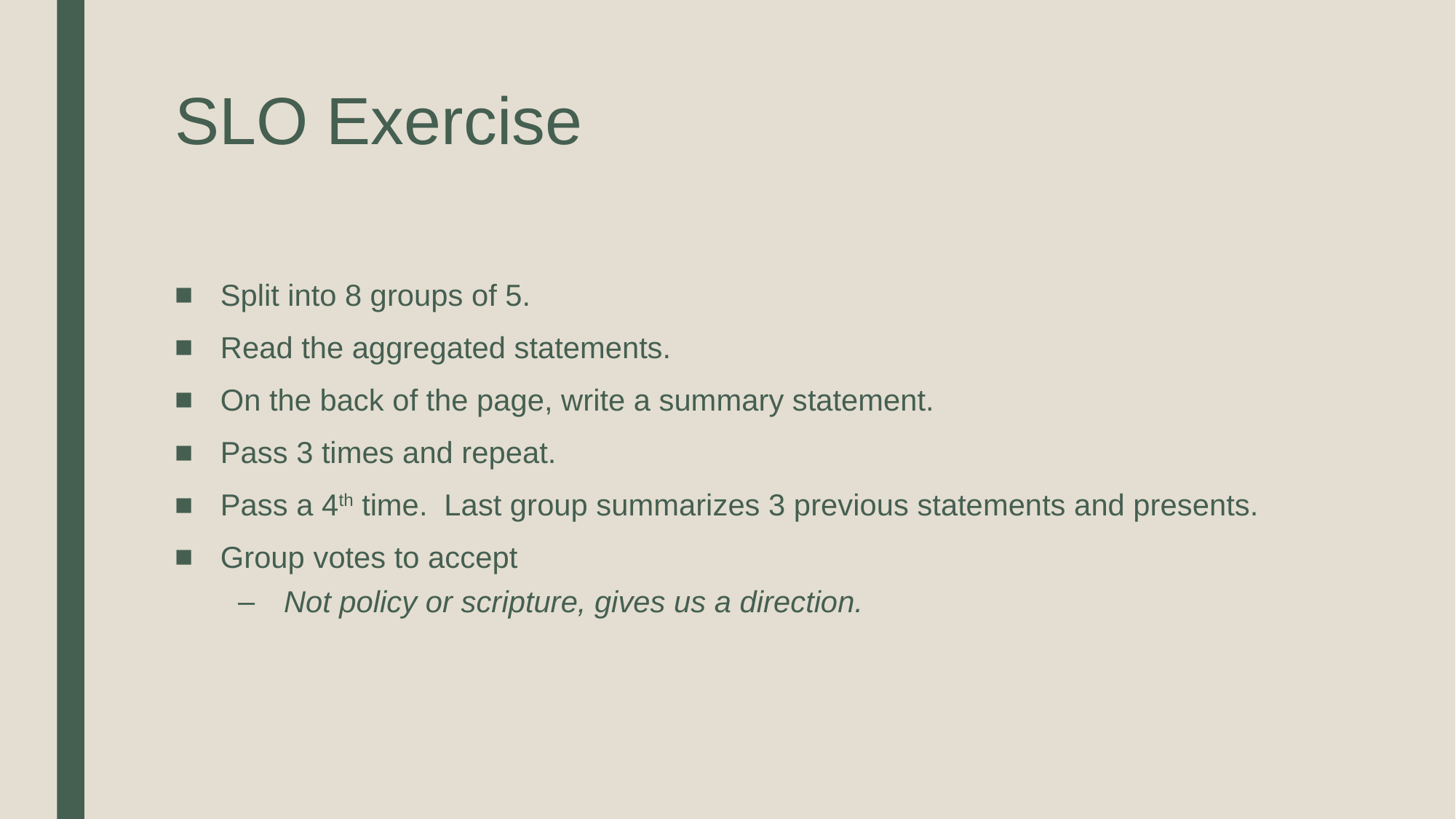

# SLO Exercise
Split into 8 groups of 5.
Read the aggregated statements.
On the back of the page, write a summary statement.
Pass 3 times and repeat.
Pass a 4th time.  Last group summarizes 3 previous statements and presents.
Group votes to accept
Not policy or scripture, gives us a direction.